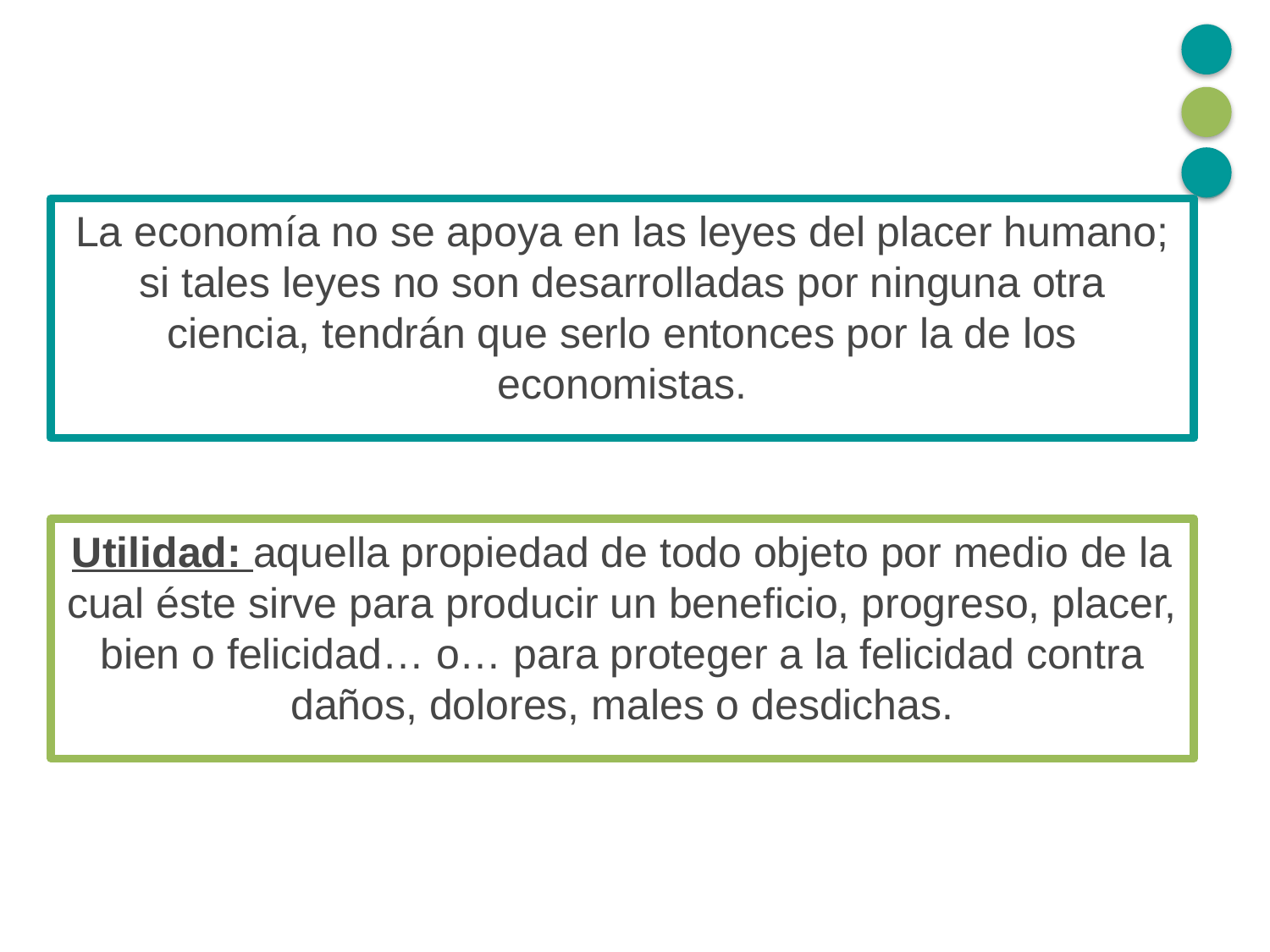

La economía no se apoya en las leyes del placer humano; si tales leyes no son desarrolladas por ninguna otra ciencia, tendrán que serlo entonces por la de los economistas.

Utilidad: aquella propiedad de todo objeto por medio de la cual éste sirve para producir un beneficio, progreso, placer, bien o felicidad… o… para proteger a la felicidad contra daños, dolores, males o desdichas.